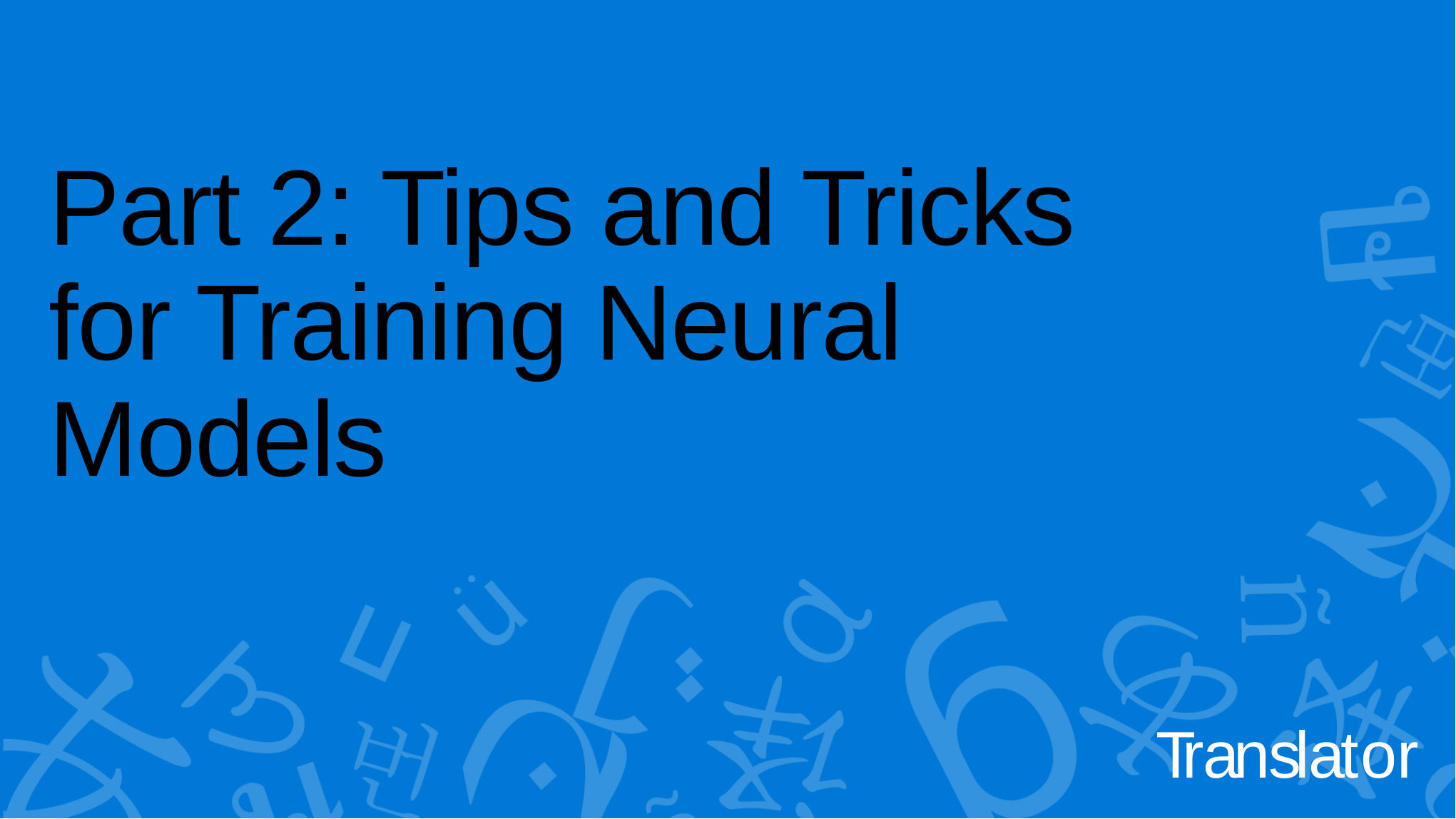

# Part 2: Tips and Tricks for Training Neural Models